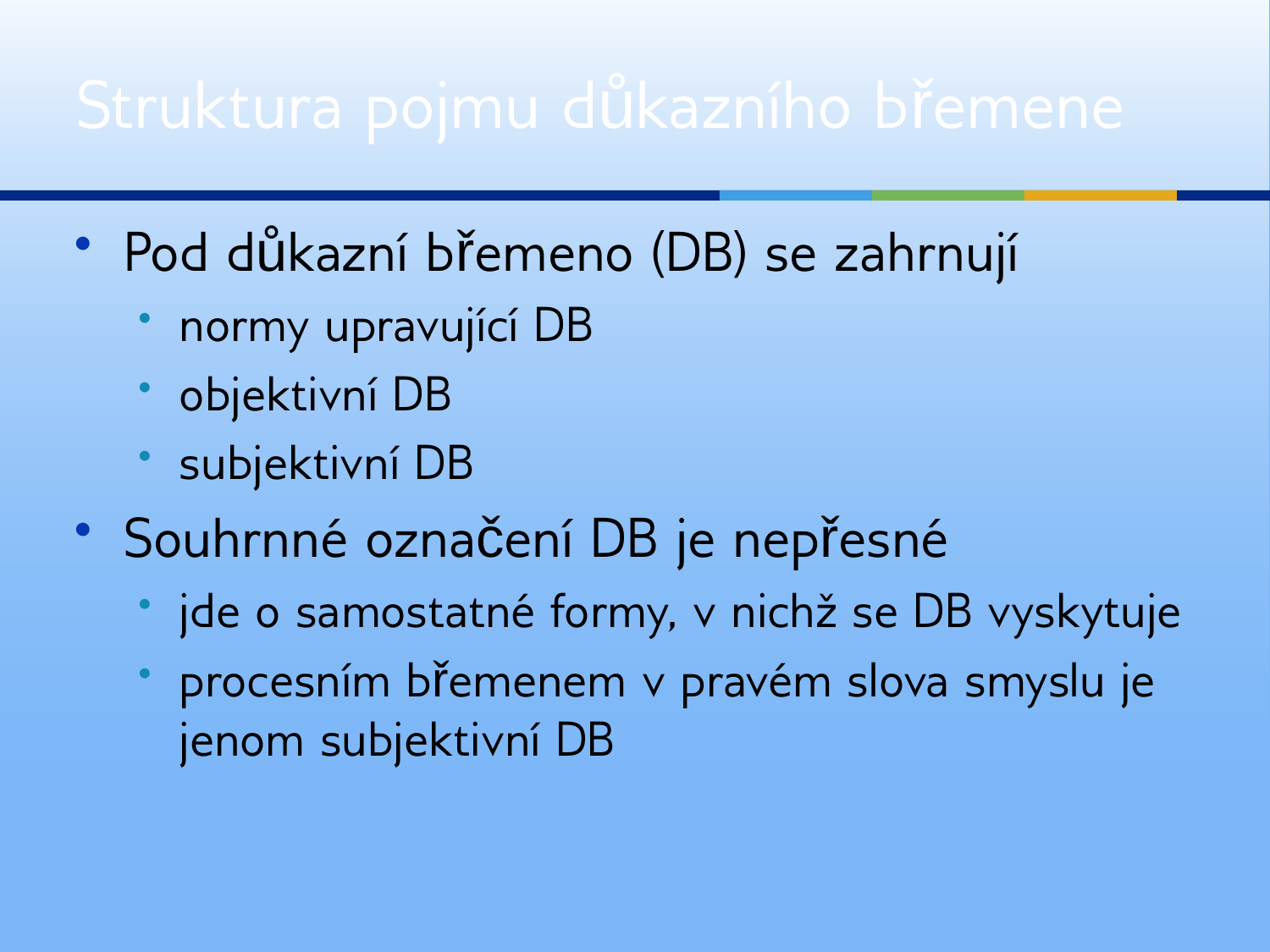

# Struktura pojmu důkazního břemene
Pod důkazní břemeno (DB) se zahrnují
normy upravující DB
objektivní DB
subjektivní DB
Souhrnné označení DB je nepřesné
jde o samostatné formy, v nichž se DB vyskytuje
procesním břemenem v pravém slova smyslu je jenom subjektivní DB